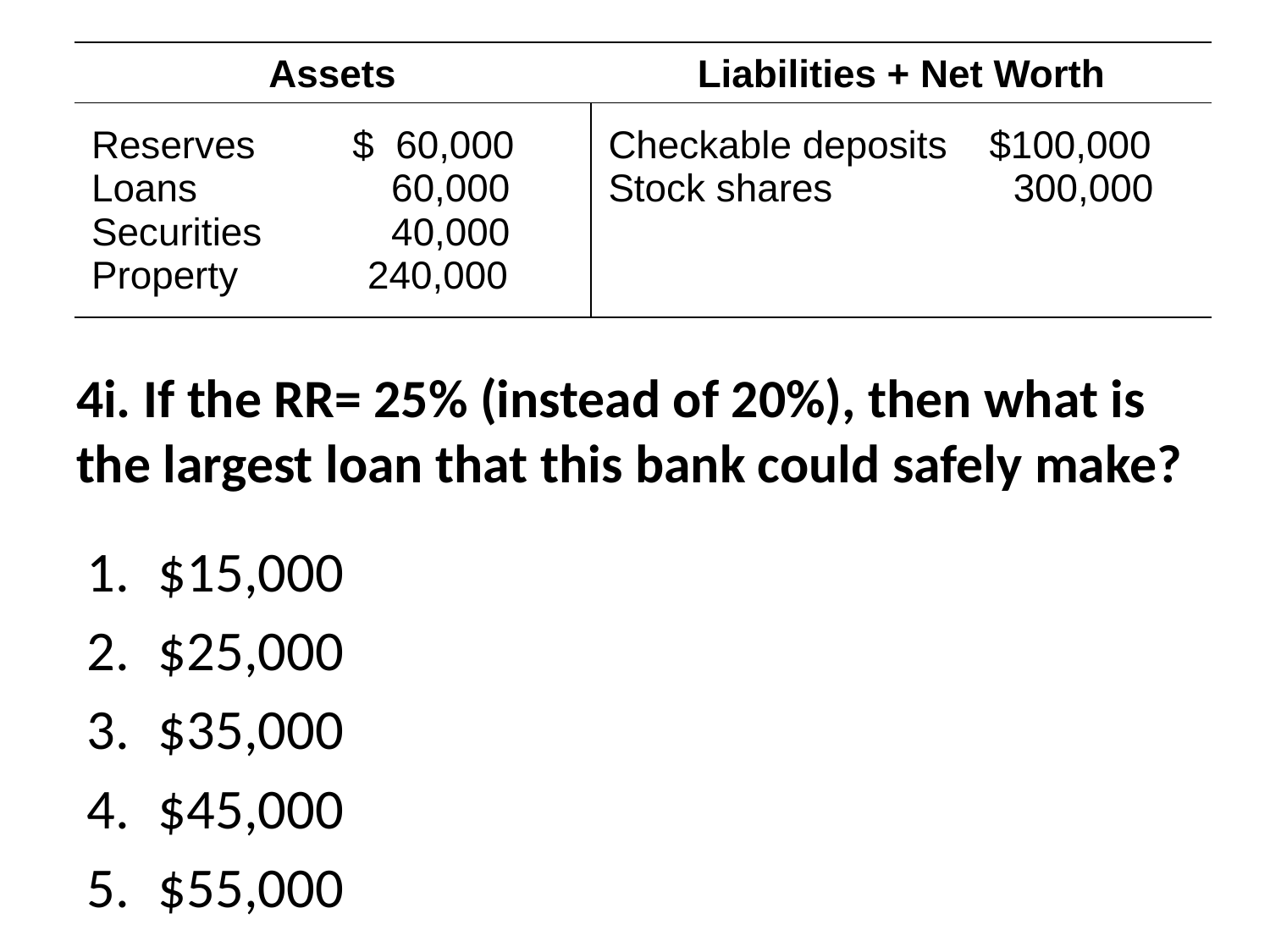

| Assets | Liabilities + Net Worth |
| --- | --- |
| Reserves $ 60,000 Loans 60,000 Securities 40,000 Property 240,000 | Checkable deposits $100,000 Stock shares 300,000 |
# 4i. If the RR= 25% (instead of 20%), then what is the largest loan that this bank could safely make?
$15,000
$25,000
$35,000
$45,000
$55,000